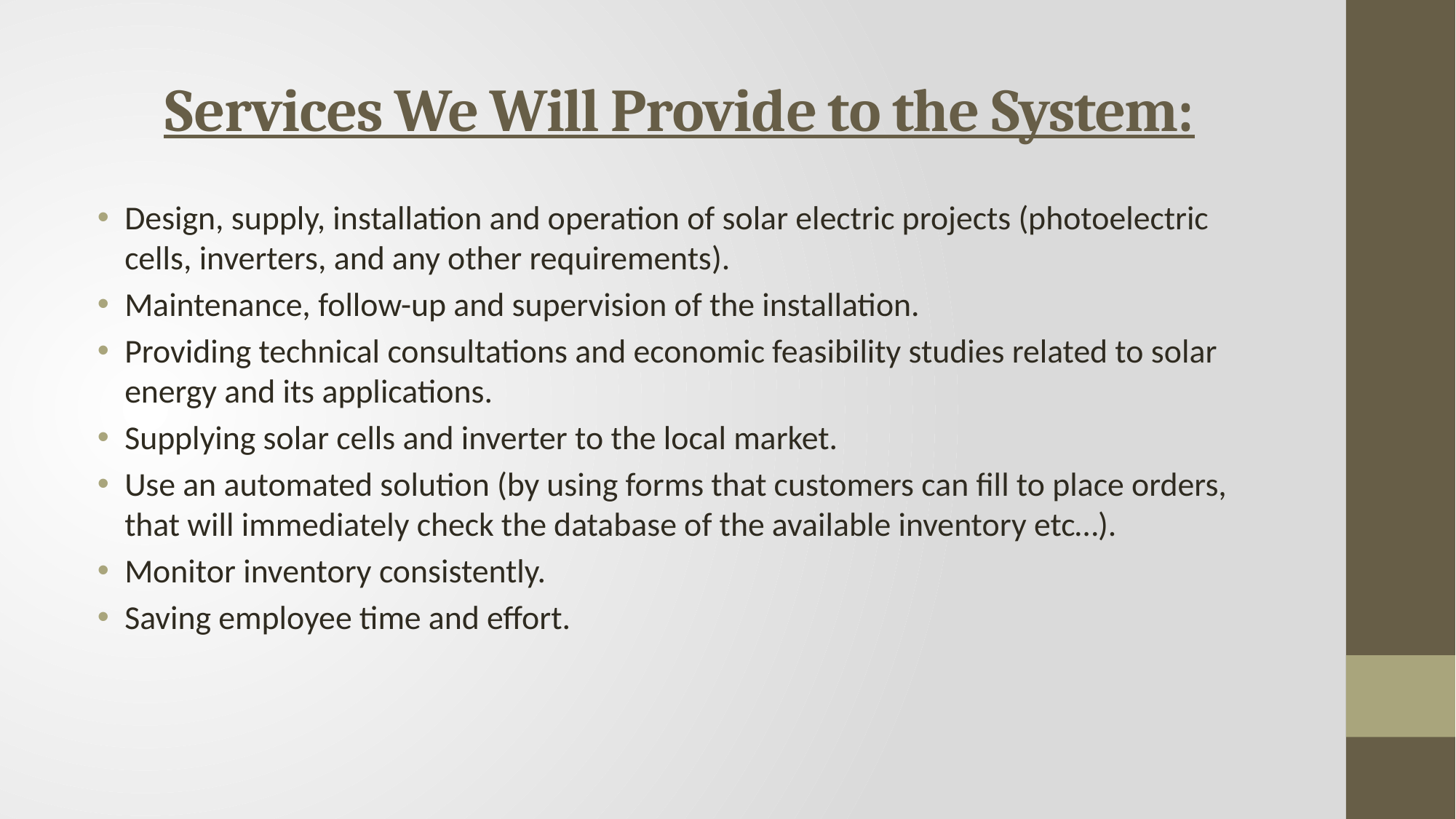

# Services We Will Provide to the System:
Design, supply, installation and operation of solar electric projects (photoelectric cells, inverters, and any other requirements).
Maintenance, follow-up and supervision of the installation.
Providing technical consultations and economic feasibility studies related to solar energy and its applications.
Supplying solar cells and inverter to the local market.
Use an automated solution (by using forms that customers can fill to place orders, that will immediately check the database of the available inventory etc…).
Monitor inventory consistently.
Saving employee time and effort.